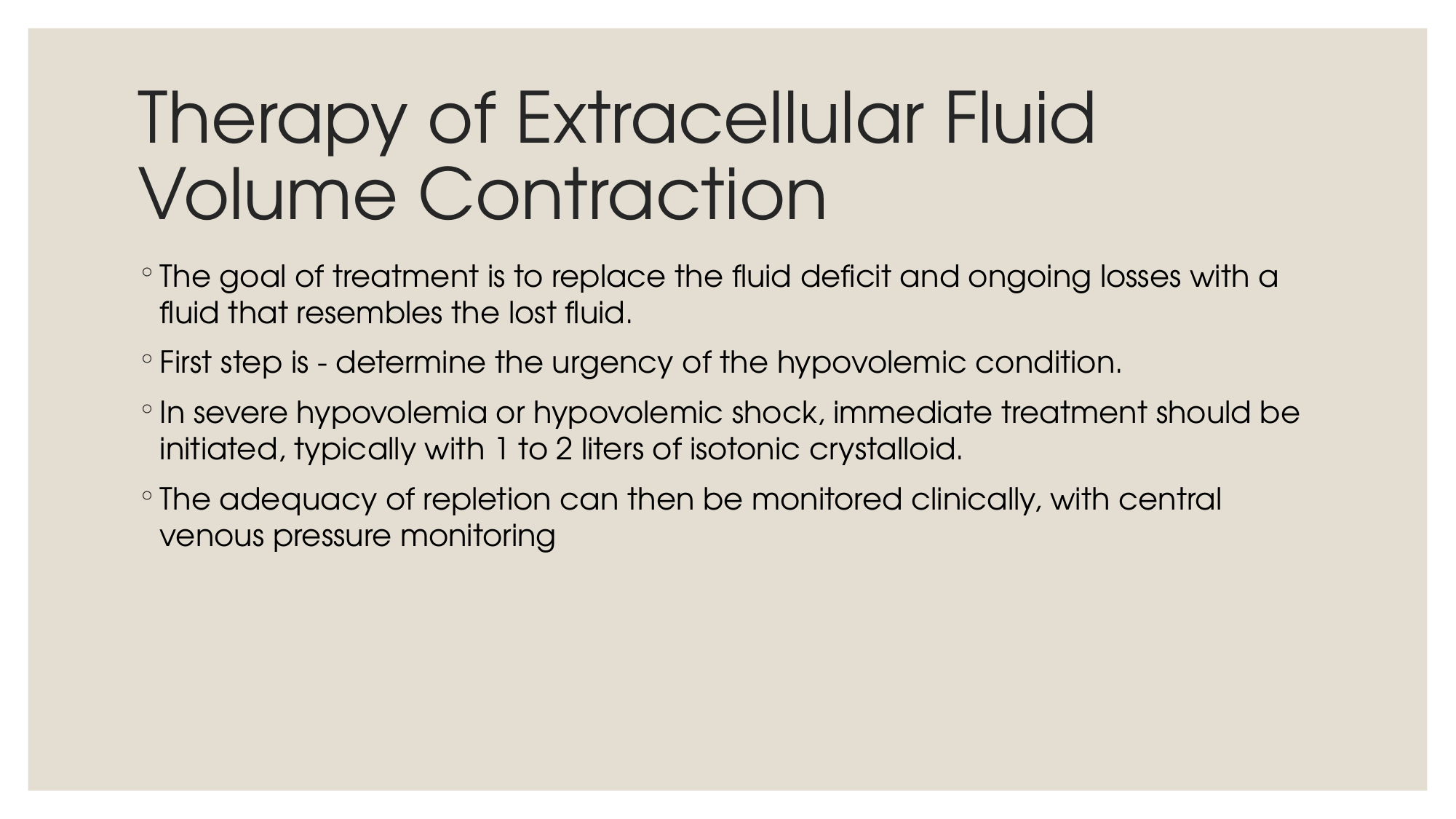

# Therapy of Extracellular Fluid Volume Contraction
The goal of treatment is to replace the fluid deficit and ongoing losses with a fluid that resembles the lost fluid.
First step is - determine the urgency of the hypovolemic condition.
In severe hypovolemia or hypovolemic shock, immediate treatment should be initiated, typically with 1 to 2 liters of isotonic crystalloid.
The adequacy of repletion can then be monitored clinically, with central venous pressure monitoring